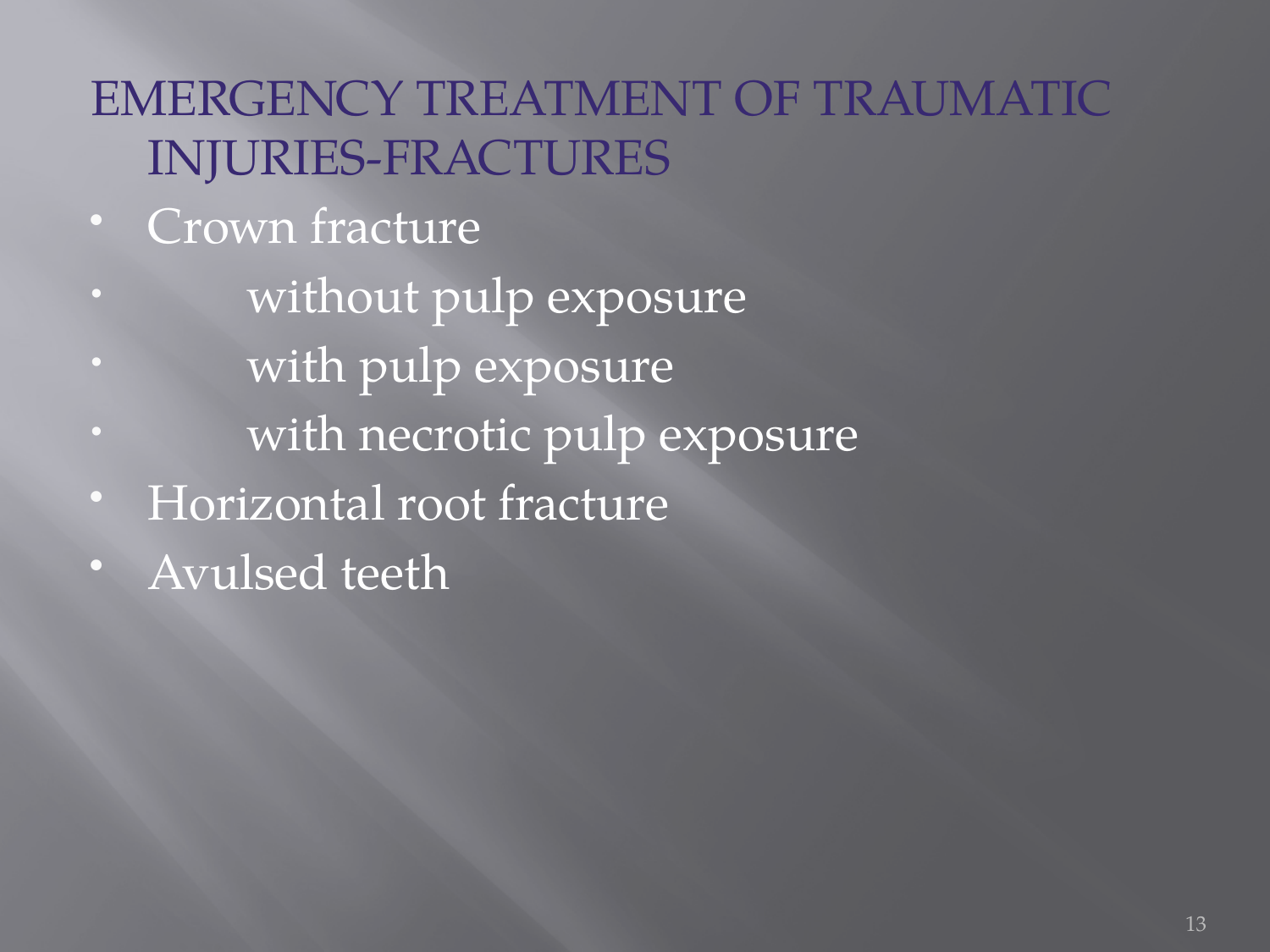

EMERGENCY TREATMENT OF TRAUMATIC INJURIES-FRACTURES
Crown fracture
        without pulp exposure
        with pulp exposure
        with necrotic pulp exposure
Horizontal root fracture
Avulsed teeth

13